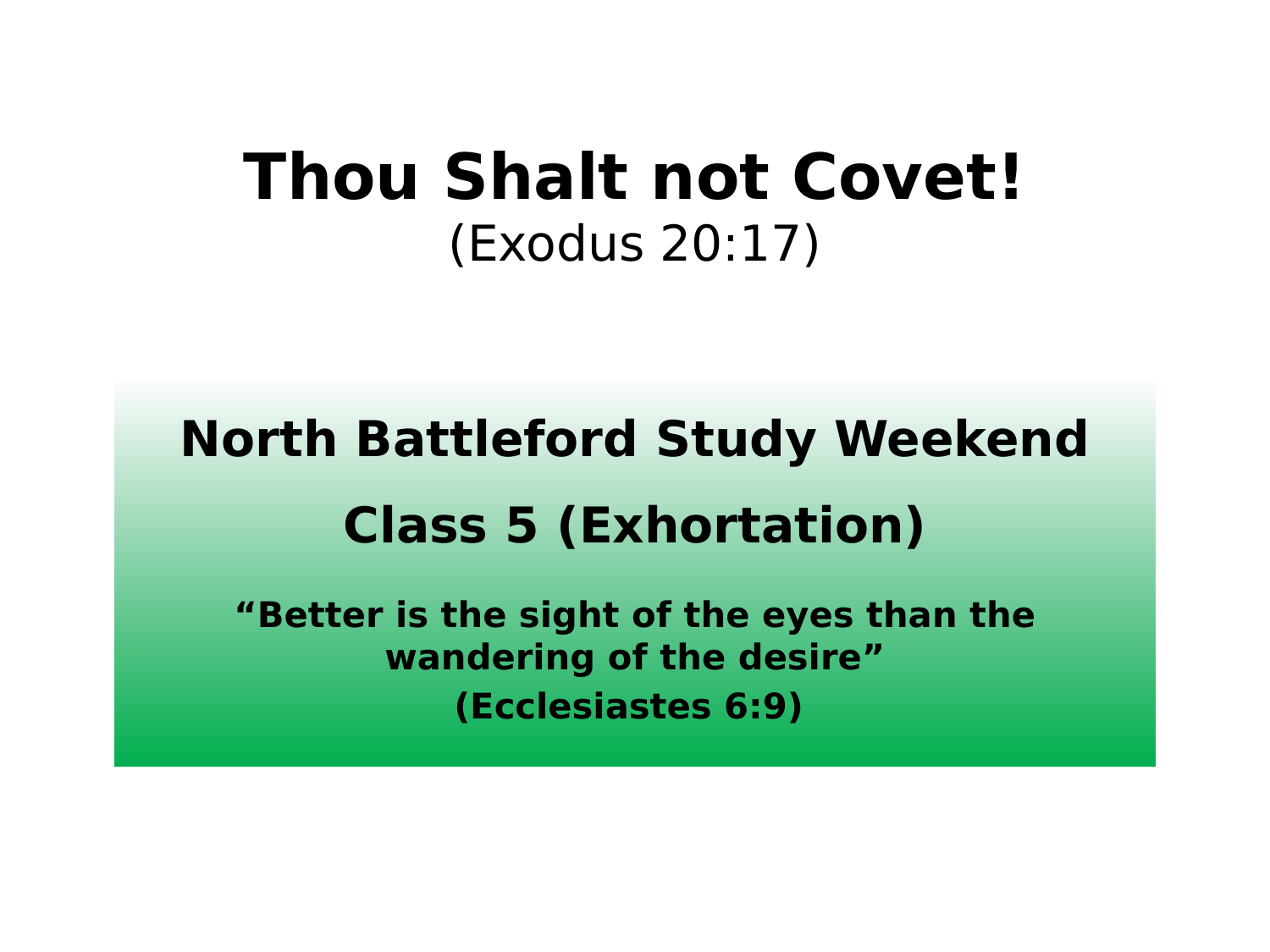

# Thou Shalt not Covet! (Exodus 20:17)

North Battleford Study Weekend

Class 5 (Exhortation)

“Better is the sight of the eyes than the wandering of the desire”
(Ecclesiastes 6:9)